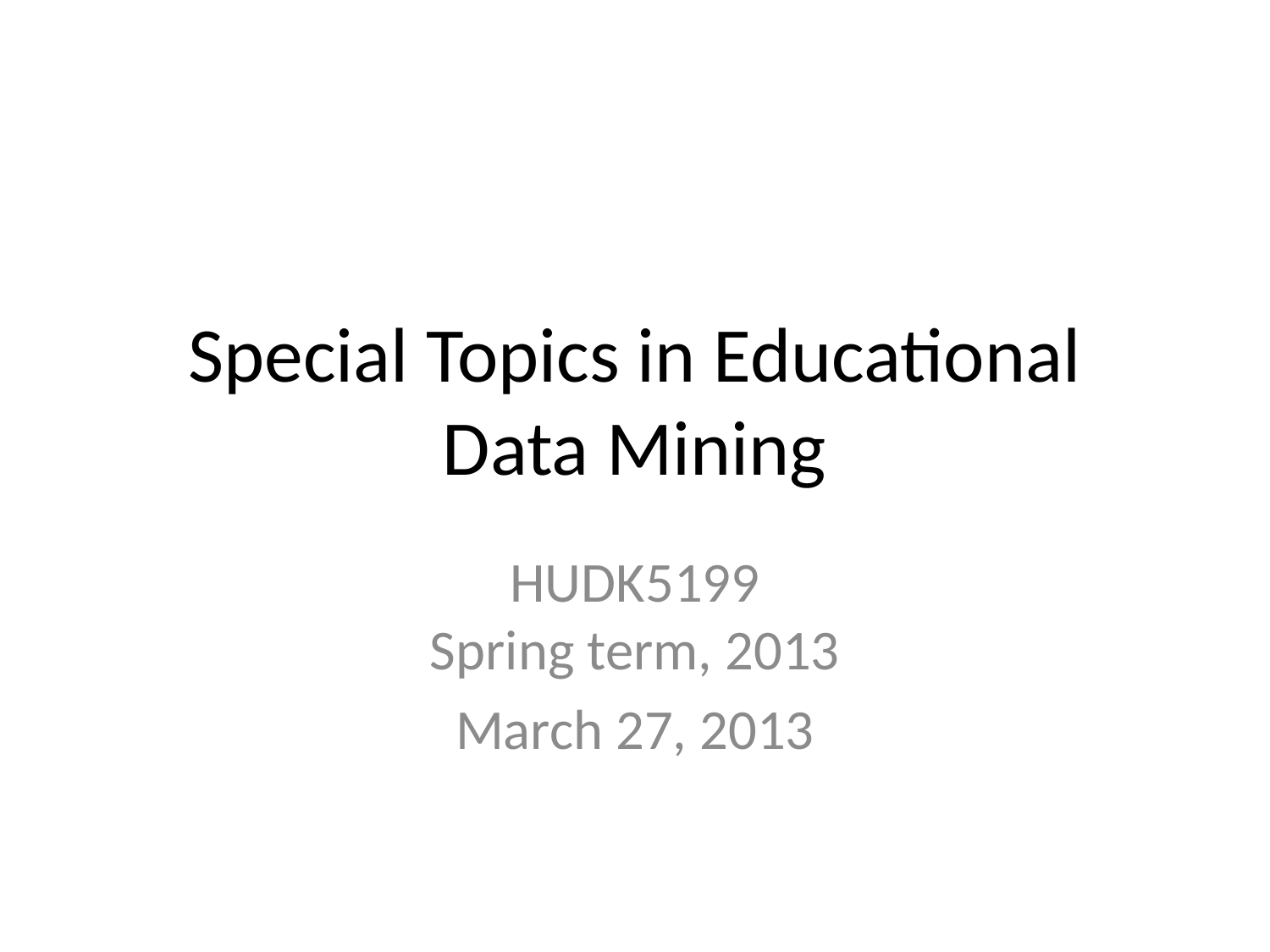

# Special Topics in Educational Data Mining
HUDK5199
Spring term, 2013
March 27, 2013